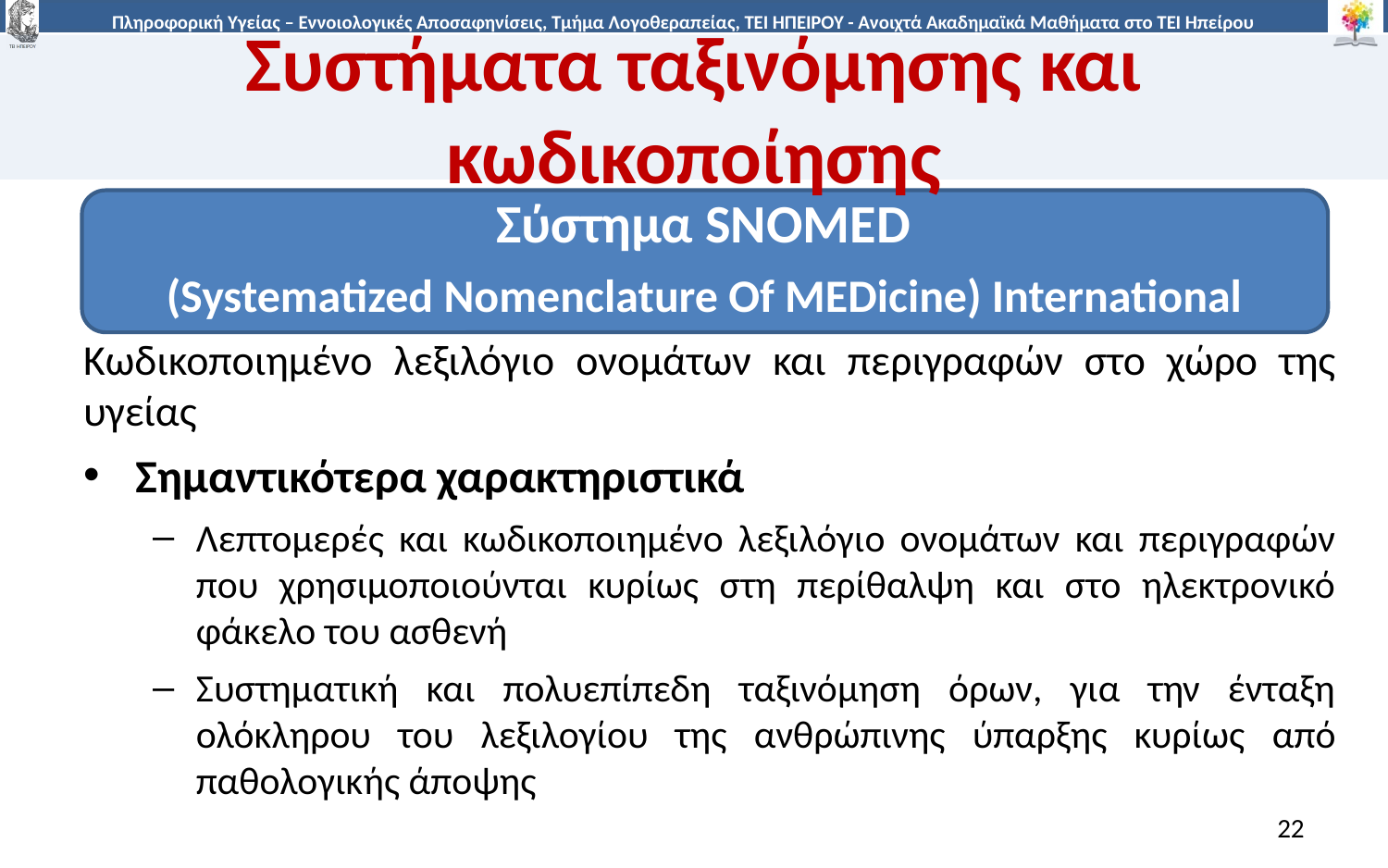

# Συστήματα ταξινόμησης και κωδικοποίησης
Σύστημα SNOMED
(Systematized Nomenclature Of MEDicine) International
Κωδικοποιημένο λεξιλόγιο ονομάτων και πε­ριγραφών στο χώρο της υγείας
Σημαντικότερα χαρακτηριστικά
Λεπτομερές και κωδικοποιημένο λεξιλόγιο ονομάτων και περιγραφών που χρη­σιμοποιούνται κυρίως στη περίθαλψη και στο ηλεκτρονικό φάκελο του ασθενή
Συστηματική και πολυεπίπεδη ταξινόμηση όρων, για την ένταξη ολόκληρου του λεξιλογίου της ανθρώπινης ύπαρξης κυρίως από παθολογικής άποψης

22